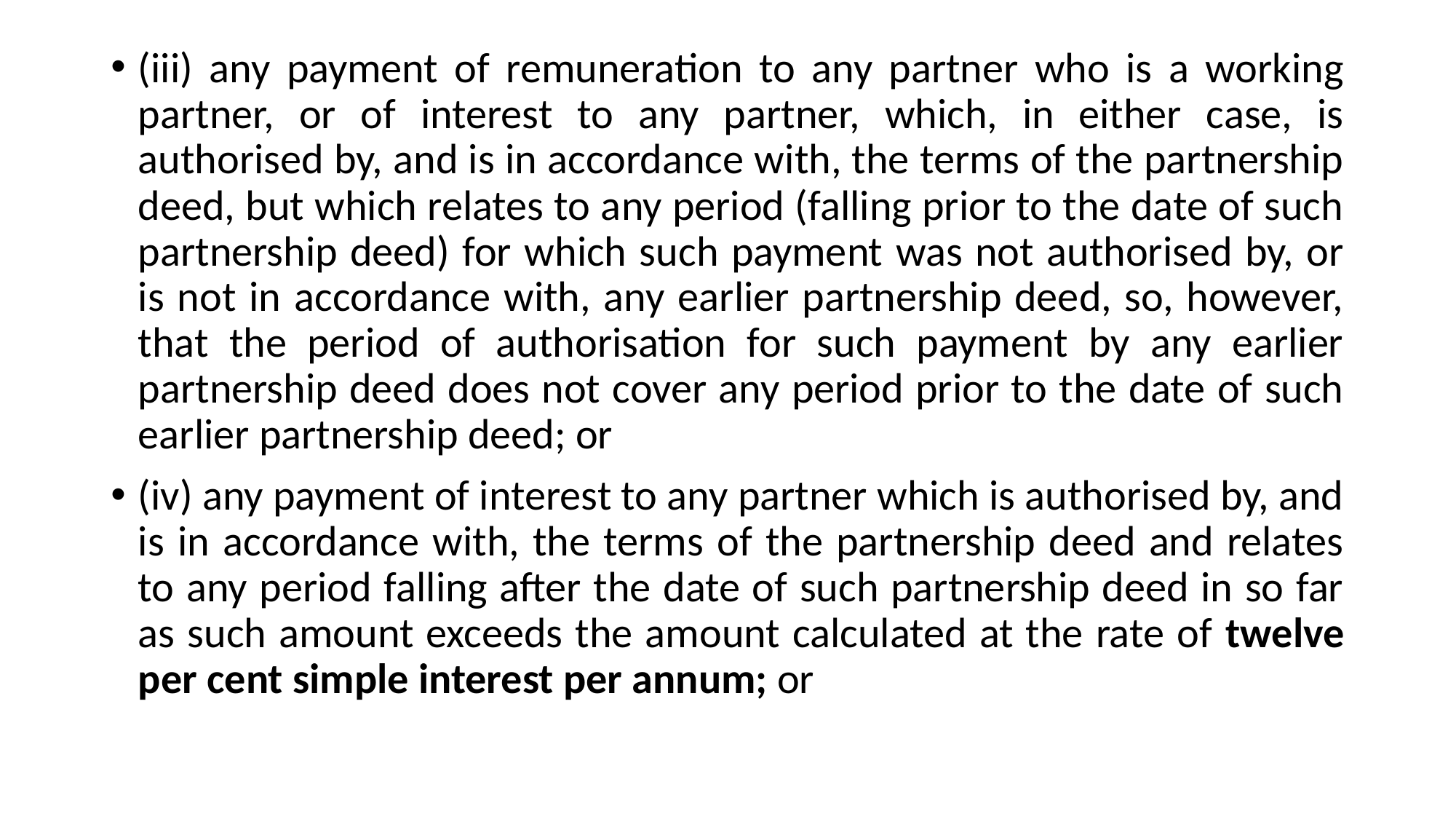

(iii) any payment of remuneration to any partner who is a working partner, or of interest to any partner, which, in either case, is authorised by, and is in accordance with, the terms of the partnership deed, but which relates to any period (falling prior to the date of such partnership deed) for which such payment was not authorised by, or is not in accordance with, any earlier partnership deed, so, however, that the period of authorisation for such payment by any earlier partnership deed does not cover any period prior to the date of such earlier partnership deed; or
(iv) any payment of interest to any partner which is authorised by, and is in accordance with, the terms of the partnership deed and relates to any period falling after the date of such partnership deed in so far as such amount exceeds the amount calculated at the rate of twelve per cent simple interest per annum; or